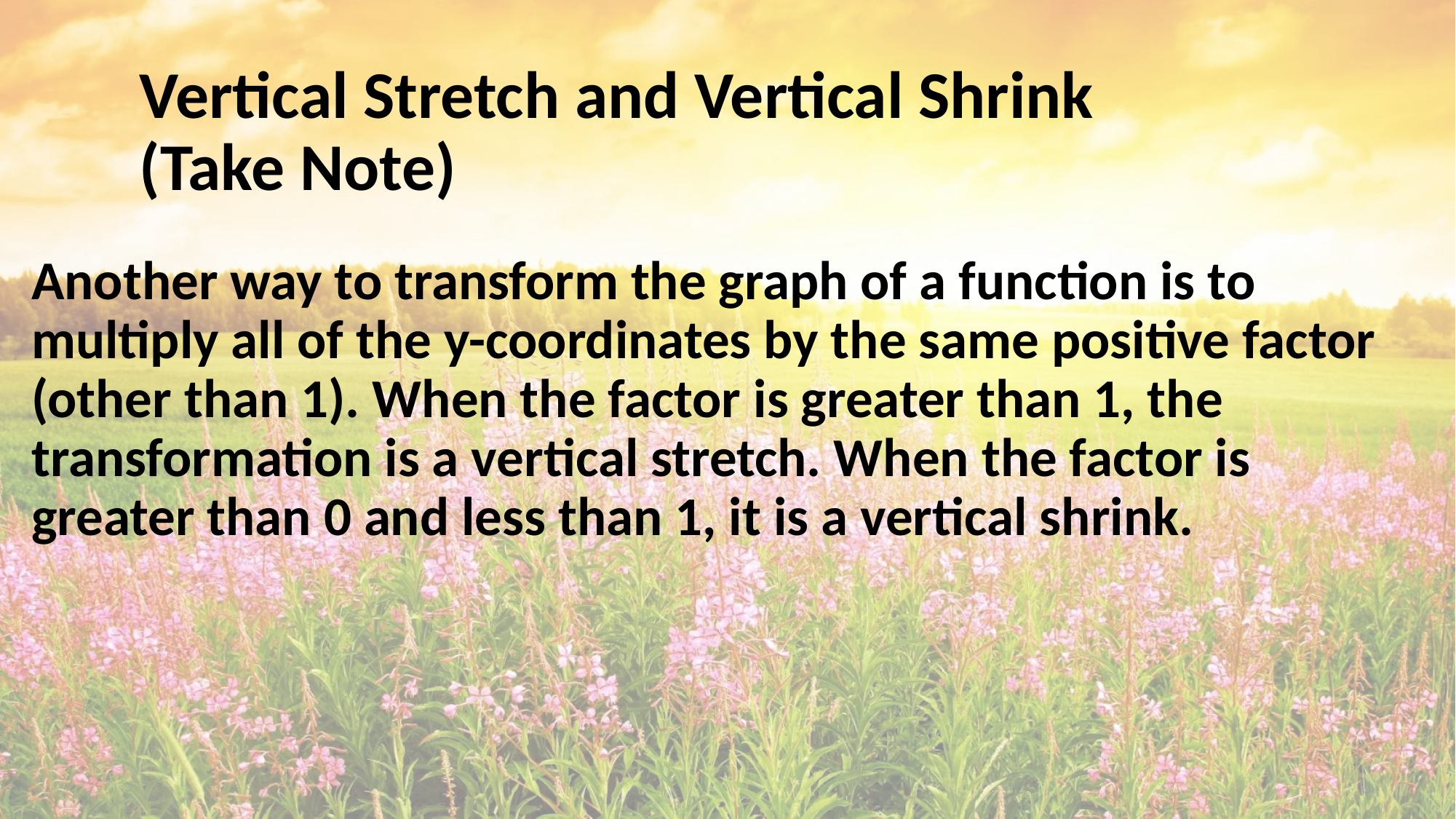

# Vertical Stretch and Vertical Shrink (Take Note)
Another way to transform the graph of a function is to multiply all of the y-coordinates by the same positive factor (other than 1). When the factor is greater than 1, the transformation is a vertical stretch. When the factor is greater than 0 and less than 1, it is a vertical shrink.